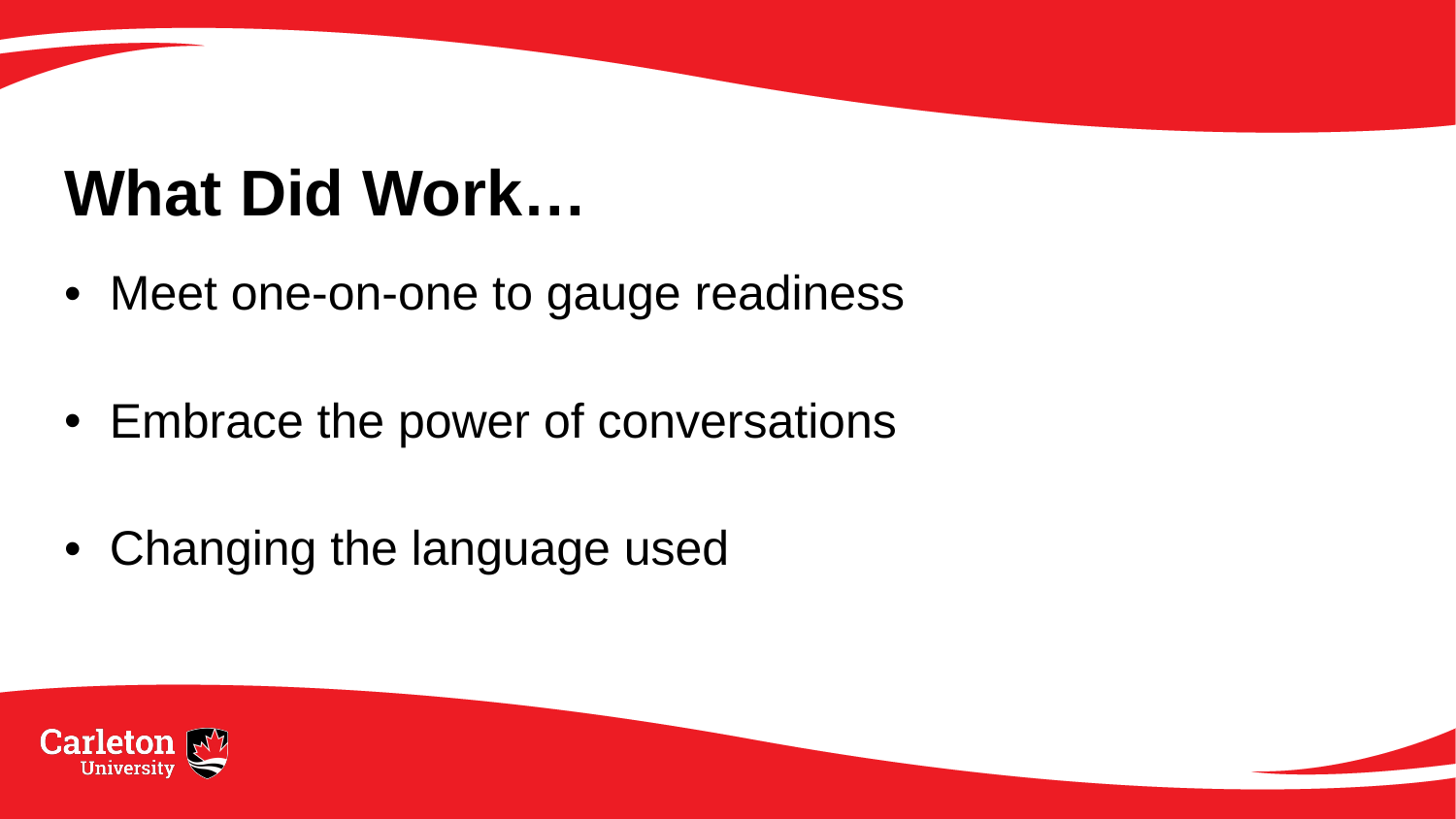

# What Did Work…
Meet one-on-one to gauge readiness

Embrace the power of conversations

Changing the language used